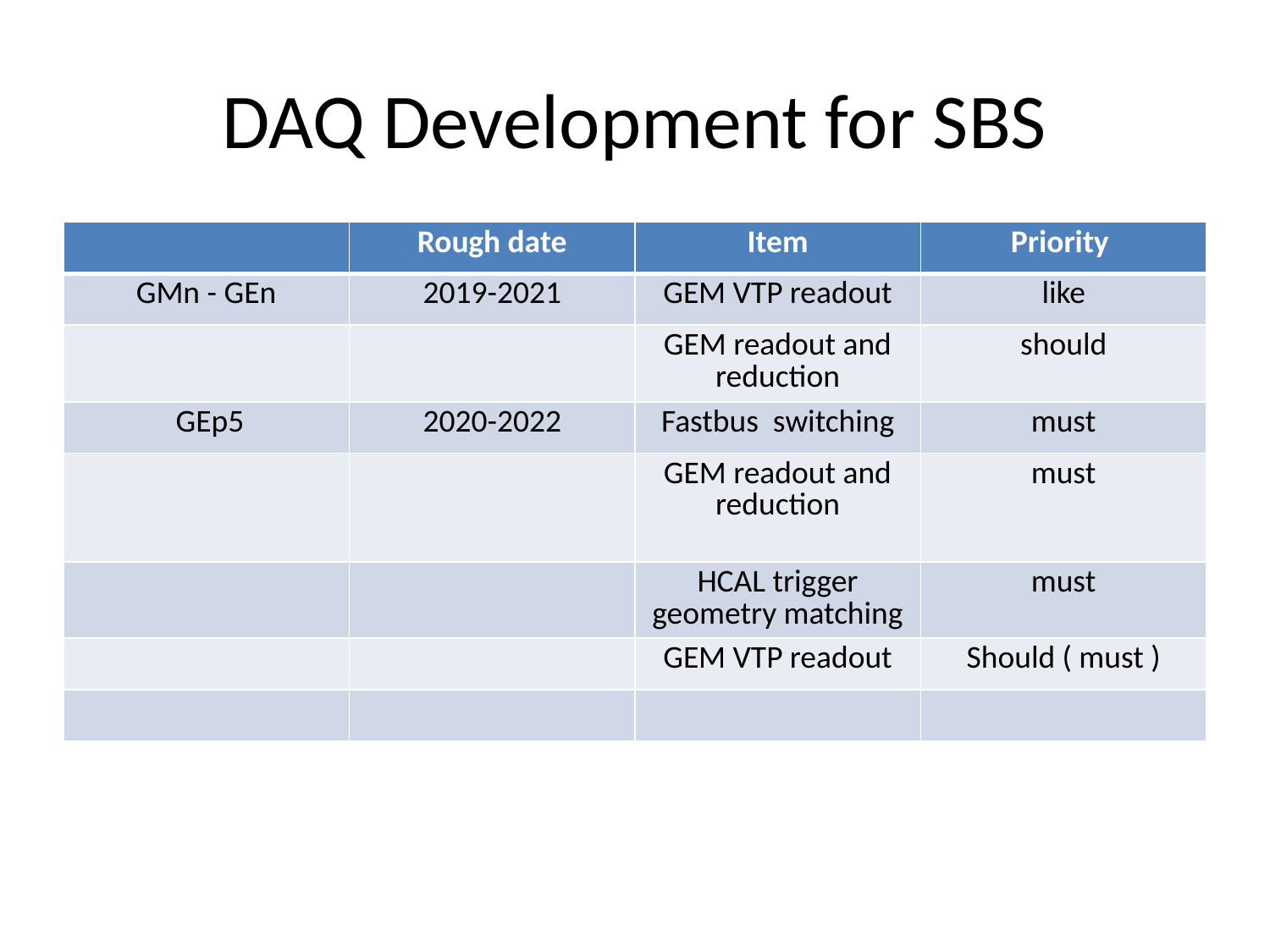

# DAQ Development for SBS
|  | Rough date | Item | Priority |
| --- | --- | --- | --- |
| GMn - GEn | 2019-2021 | GEM VTP readout | like |
|  |  | GEM readout and reduction | should |
| GEp5 | 2020-2022 | Fastbus switching | must |
|  |  | GEM readout and reduction | must |
|  |  | HCAL trigger geometry matching | must |
|  |  | GEM VTP readout | Should ( must ) |
|  |  |  |  |